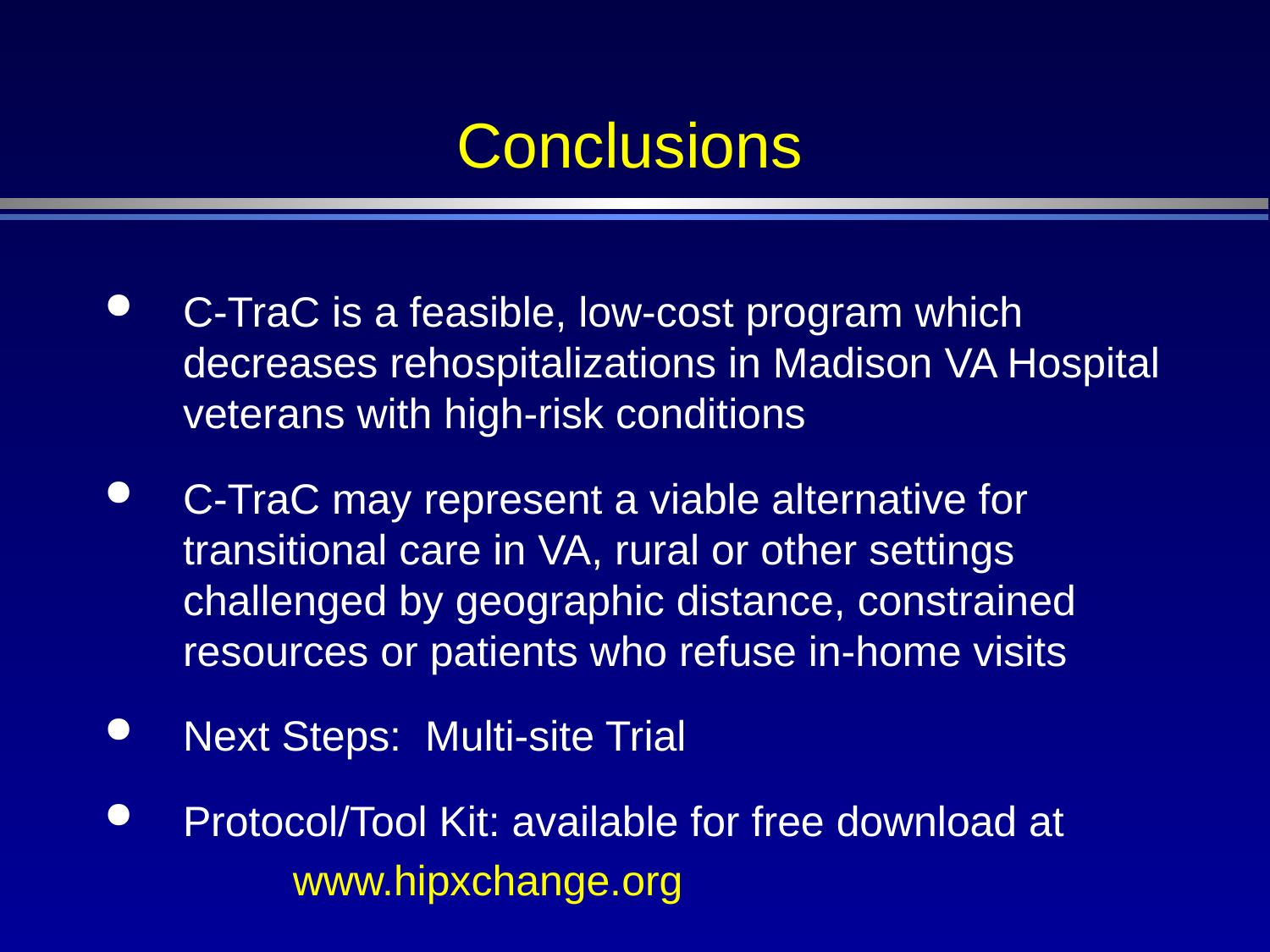

# Conclusions
C-TraC is a feasible, low-cost program which decreases rehospitalizations in Madison VA Hospital veterans with high-risk conditions

C-TraC may represent a viable alternative for transitional care in VA, rural or other settings challenged by geographic distance, constrained resources or patients who refuse in-home visits

Next Steps:  Multi-site Trial

Protocol/Tool Kit: available for free download at
	     www.hipxchange.org